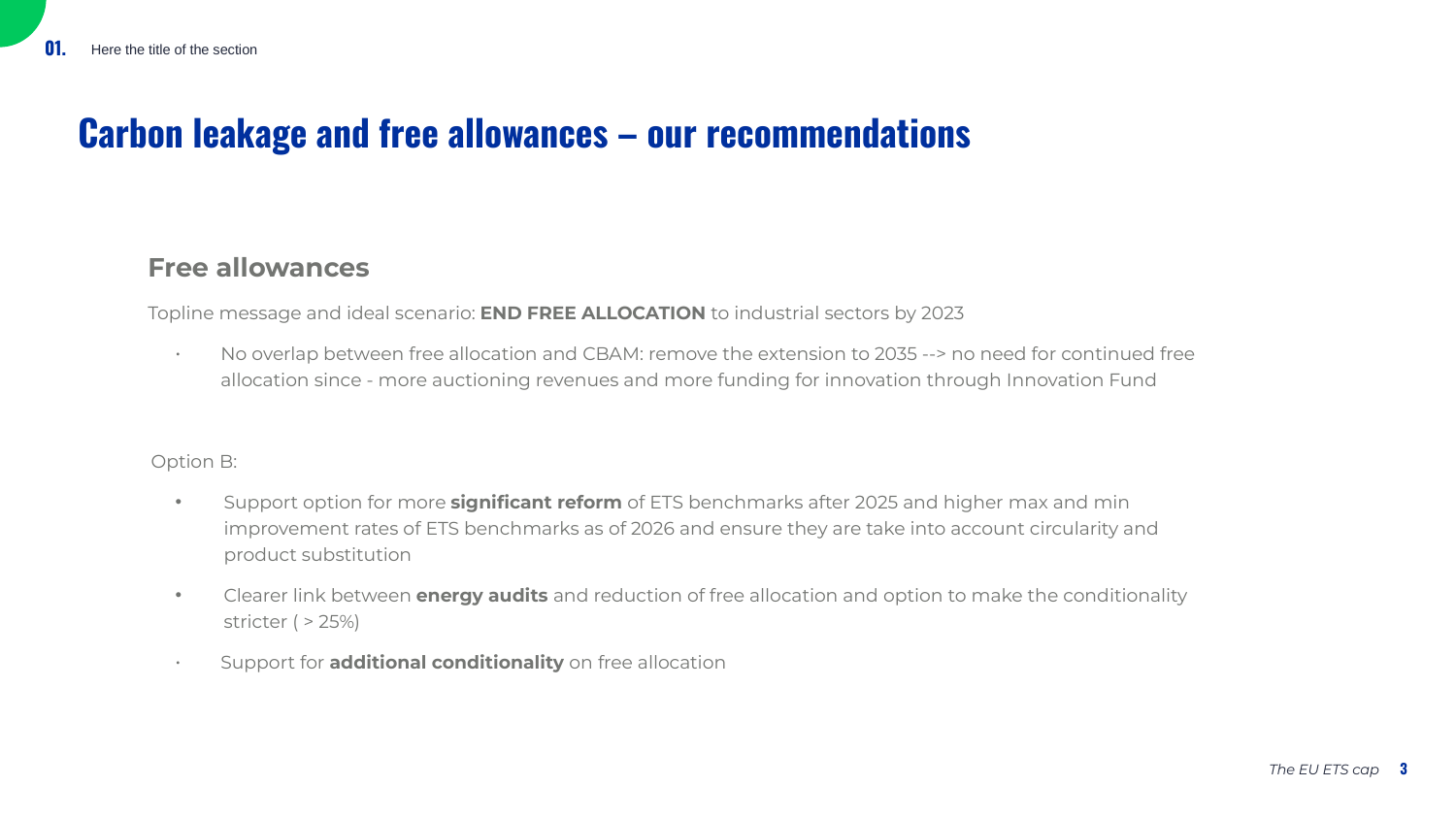

Here the title of the section
01.
Carbon leakage and free allowances – our recommendations

Free allowances
Topline message and ideal scenario: END FREE ALLOCATION to industrial sectors by 2023
No overlap between free allocation and CBAM: remove the extension to 2035 --> no need for continued free allocation since - more auctioning revenues and more funding for innovation through Innovation Fund

Option B:
Support option for more significant reform of ETS benchmarks after 2025 and higher max and min improvement rates of ETS benchmarks as of 2026 and ensure they are take into account circularity and product substitution
Clearer link between energy audits and reduction of free allocation and option to make the conditionality stricter ( > 25%)
Support for additional conditionality on free allocation

3
The EU ETS cap